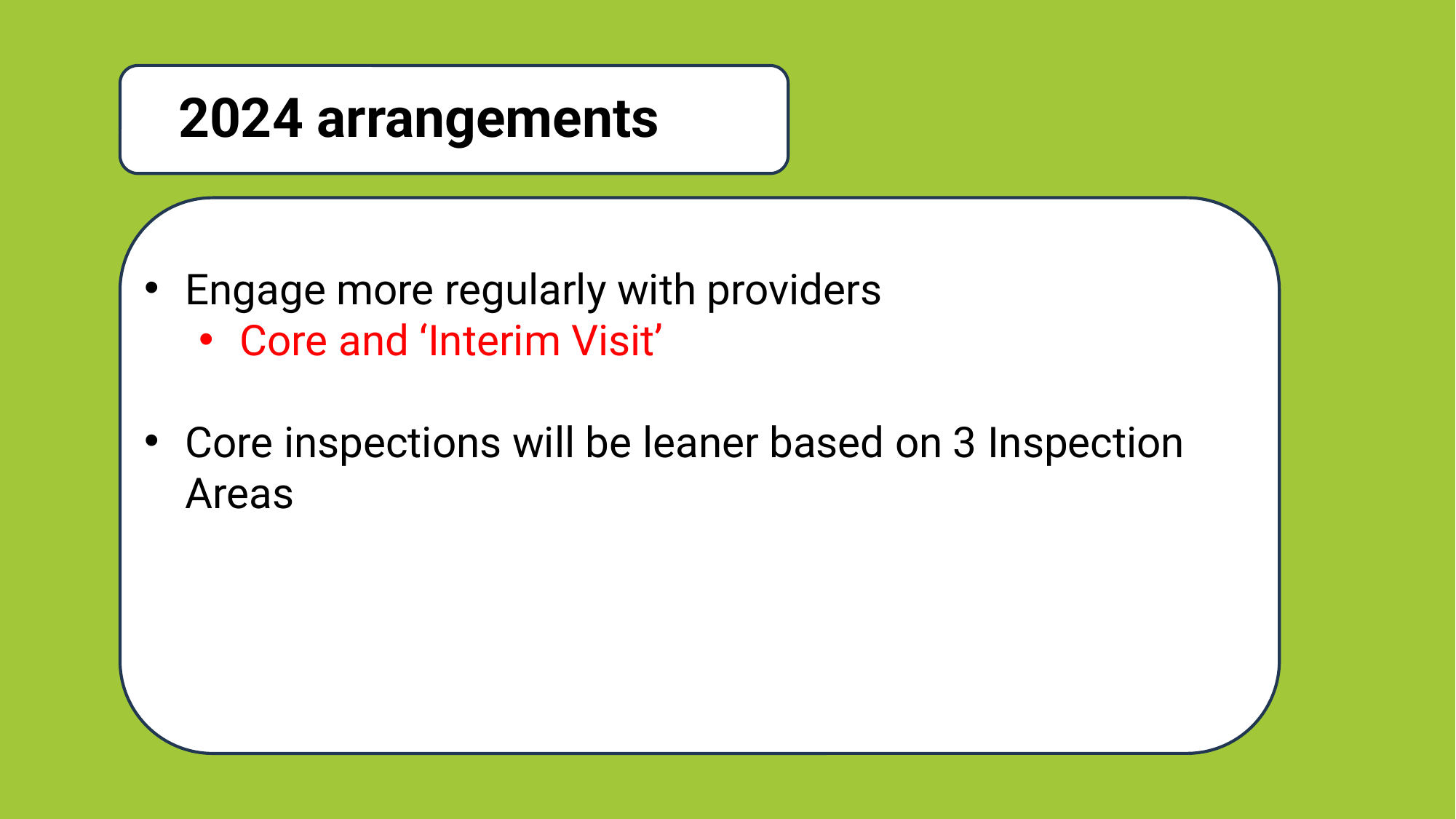

2024 arrangements

Engage more regularly with providers
Core and ‘Interim Visit’

Core inspections will be leaner based on 3 Inspection Areas